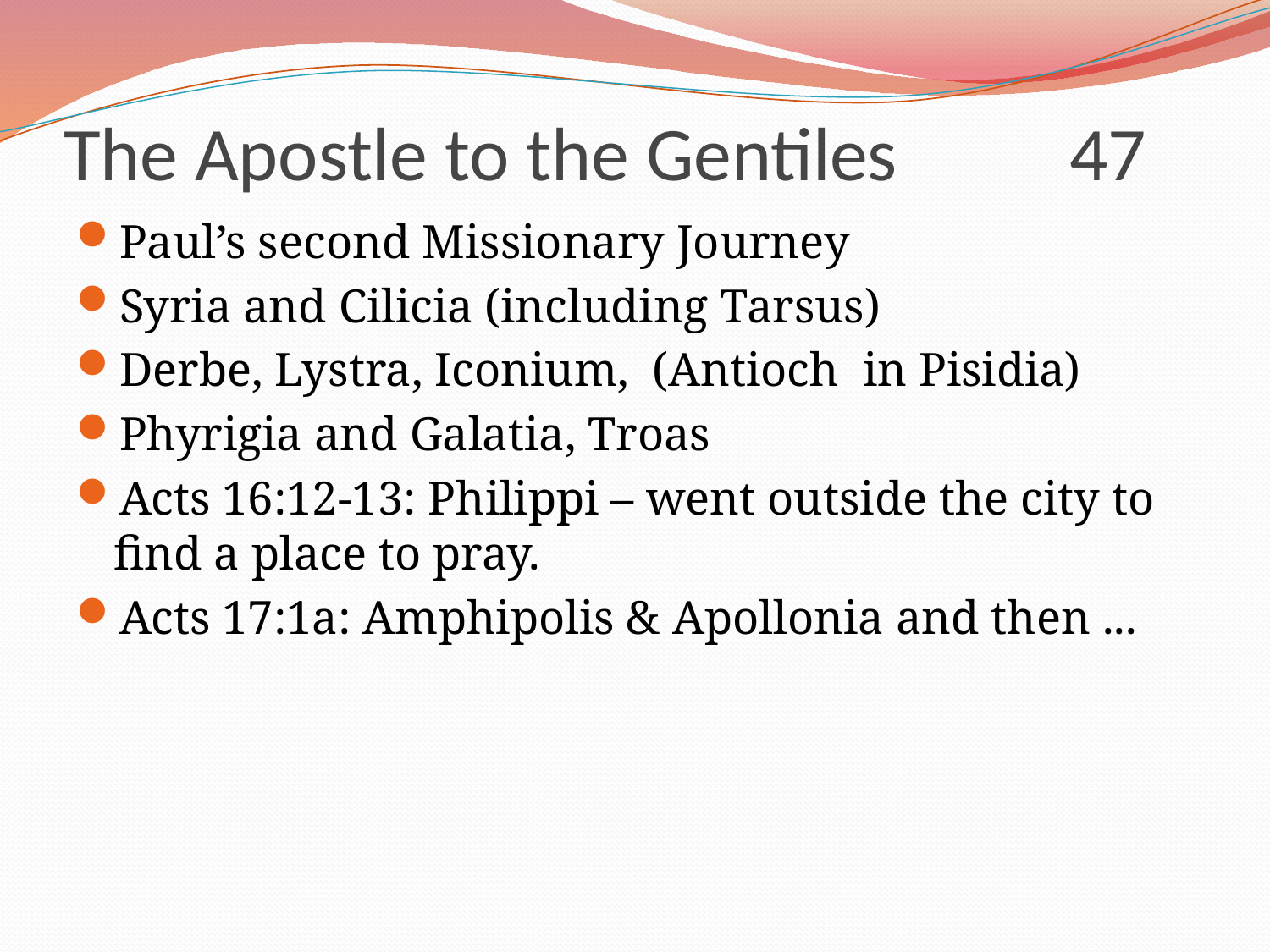

# The Apostle to the Gentiles          47
Paul’s second Missionary Journey
Syria and Cilicia (including Tarsus)
Derbe, Lystra, Iconium,  (Antioch  in Pisidia)
Phyrigia and Galatia, Troas
Acts 16:12-13: Philippi – went outside the city to find a place to pray.
Acts 17:1a: Amphipolis & Apollonia and then ...